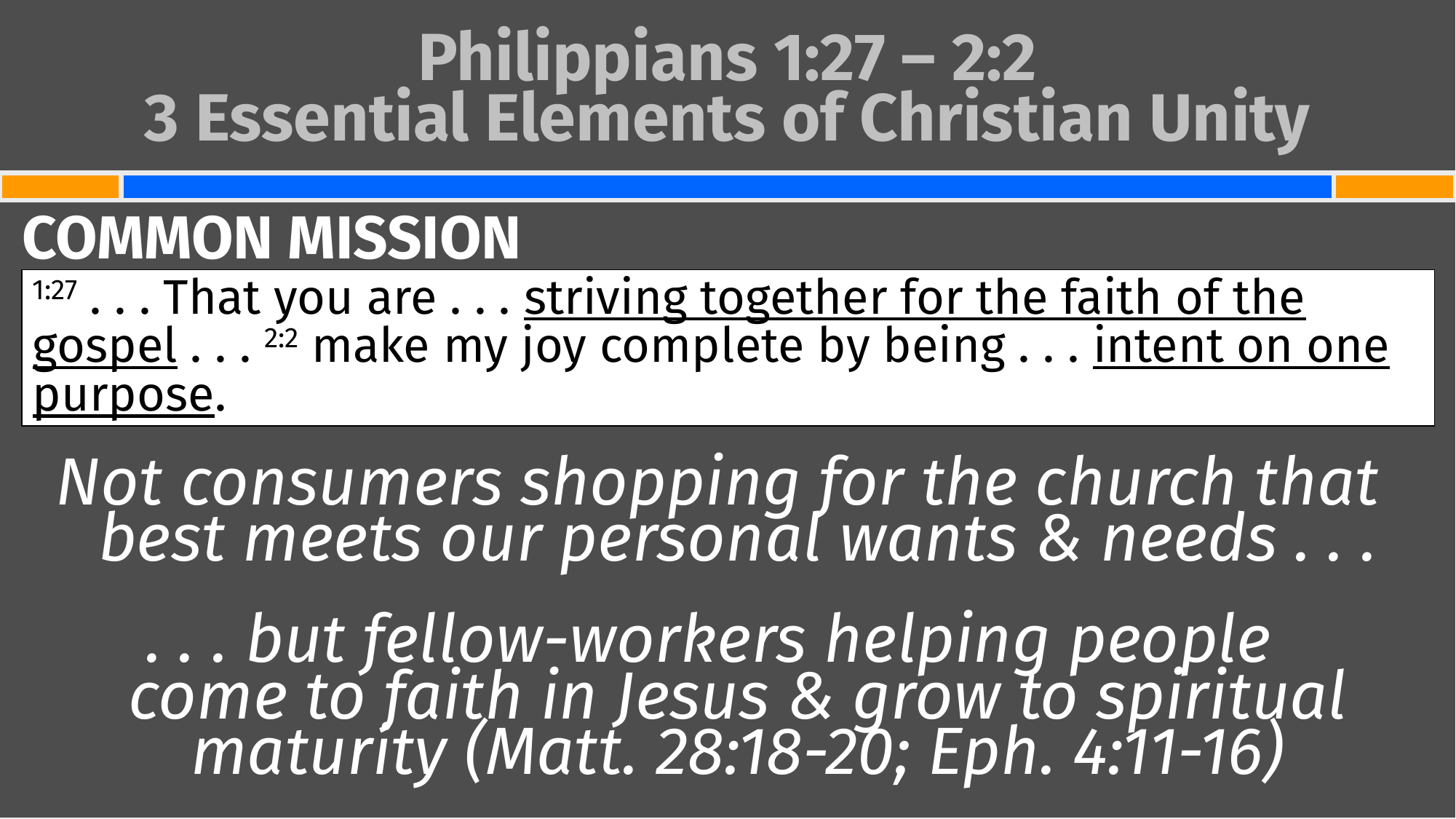

# Philippians 1:27 – 2:2 3 Essential Elements of Christian Unity

COMMON MISSION

Not consumers shopping for the church that best meets our personal wants & needs . . .
. . . but fellow-workers helping people
come to faith in Jesus & grow to spiritual maturity (Matt. 28:18-20; Eph. 4:11-16)
1:27 . . . That you are . . . striving together for the faith of the gospel . . . 2:2 make my joy complete by being . . . intent on one purpose.